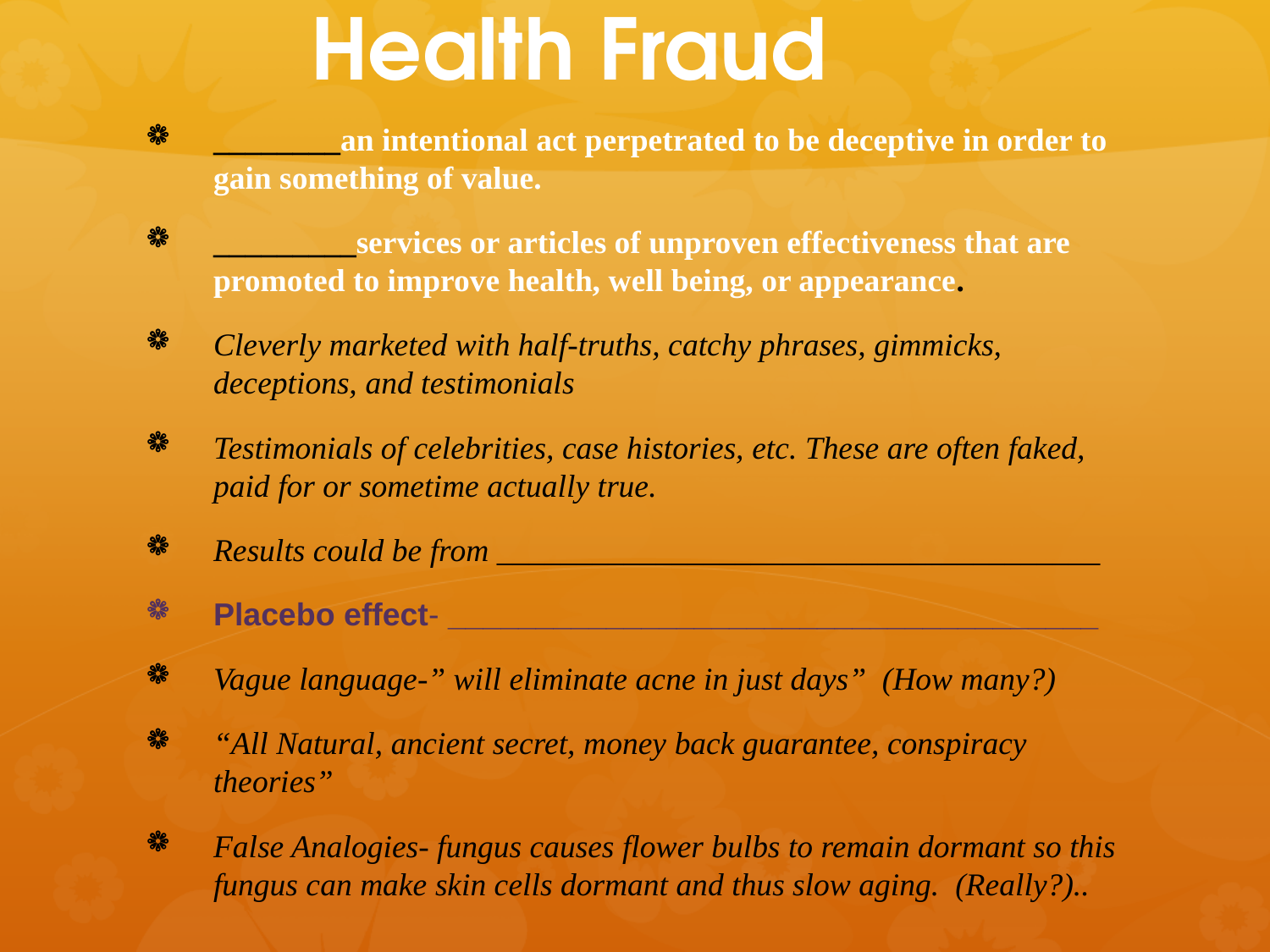

# Health Fraud
________an intentional act perpetrated to be deceptive in order to gain something of value.
_________services or articles of unproven effectiveness that are promoted to improve health, well being, or appearance.
Cleverly marketed with half-truths, catchy phrases, gimmicks, deceptions, and testimonials
Testimonials of celebrities, case histories, etc. These are often faked, paid for or sometime actually true.
Results could be from ______________________________________
Placebo effect- _____________________________________
Vague language-” will eliminate acne in just days”  (How many?)
“All Natural, ancient secret, money back guarantee, conspiracy theories”
False Analogies- fungus causes flower bulbs to remain dormant so this fungus can make skin cells dormant and thus slow aging.  (Really?)..